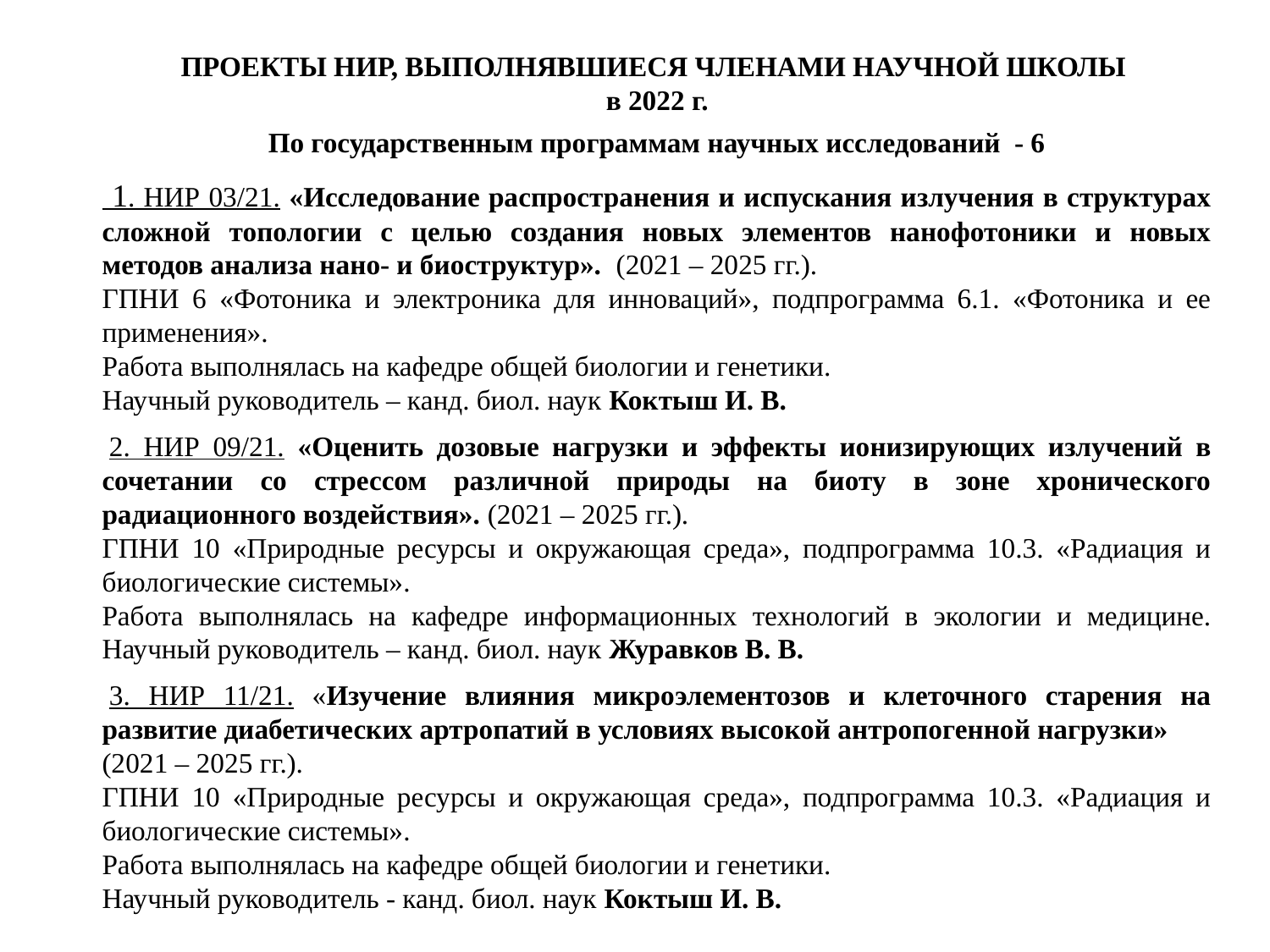

ПРОЕКТЫ НИР, ВЫПОЛНЯВШИЕСЯ ЧЛЕНАМИ НАУЧНОЙ ШКОЛЫ
в 2022 г.

По государственным программам научных исследований  - 6

 1. НИР 03/21. «Исследование распространения и испускания излучения в структурах сложной топологии с целью создания новых элементов нанофотоники и новых методов анализа нано- и биоструктур».  (2021 – 2025 гг.).
ГПНИ 6 «Фотоника и электроника для инноваций», подпрограмма 6.1. «Фотоника и ее применения».
Работа выполнялась на кафедре общей биологии и генетики.
Научный руководитель – канд. биол. наук Коктыш И. В.

 2. НИР 09/21. «Оценить дозовые нагрузки и эффекты ионизирующих излучений в сочетании со стрессом различной природы на биоту в зоне хронического радиационного воздействия». (2021 – 2025 гг.).
ГПНИ 10 «Природные ресурсы и окружающая среда», подпрограмма 10.3. «Радиация и биологические системы».
Работа выполнялась на кафедре информационных технологий в экологии и медицине. Научный руководитель – канд. биол. наук Журавков В. В.

 3. НИР 11/21. «Изучение влияния микроэлементозов и клеточного старения на развитие диабетических артропатий в условиях высокой антропогенной нагрузки»
(2021 – 2025 гг.).
ГПНИ 10 «Природные ресурсы и окружающая среда», подпрограмма 10.3. «Радиация и биологические системы».
Работа выполнялась на кафедре общей биологии и генетики.
Научный руководитель - канд. биол. наук Коктыш И. В.